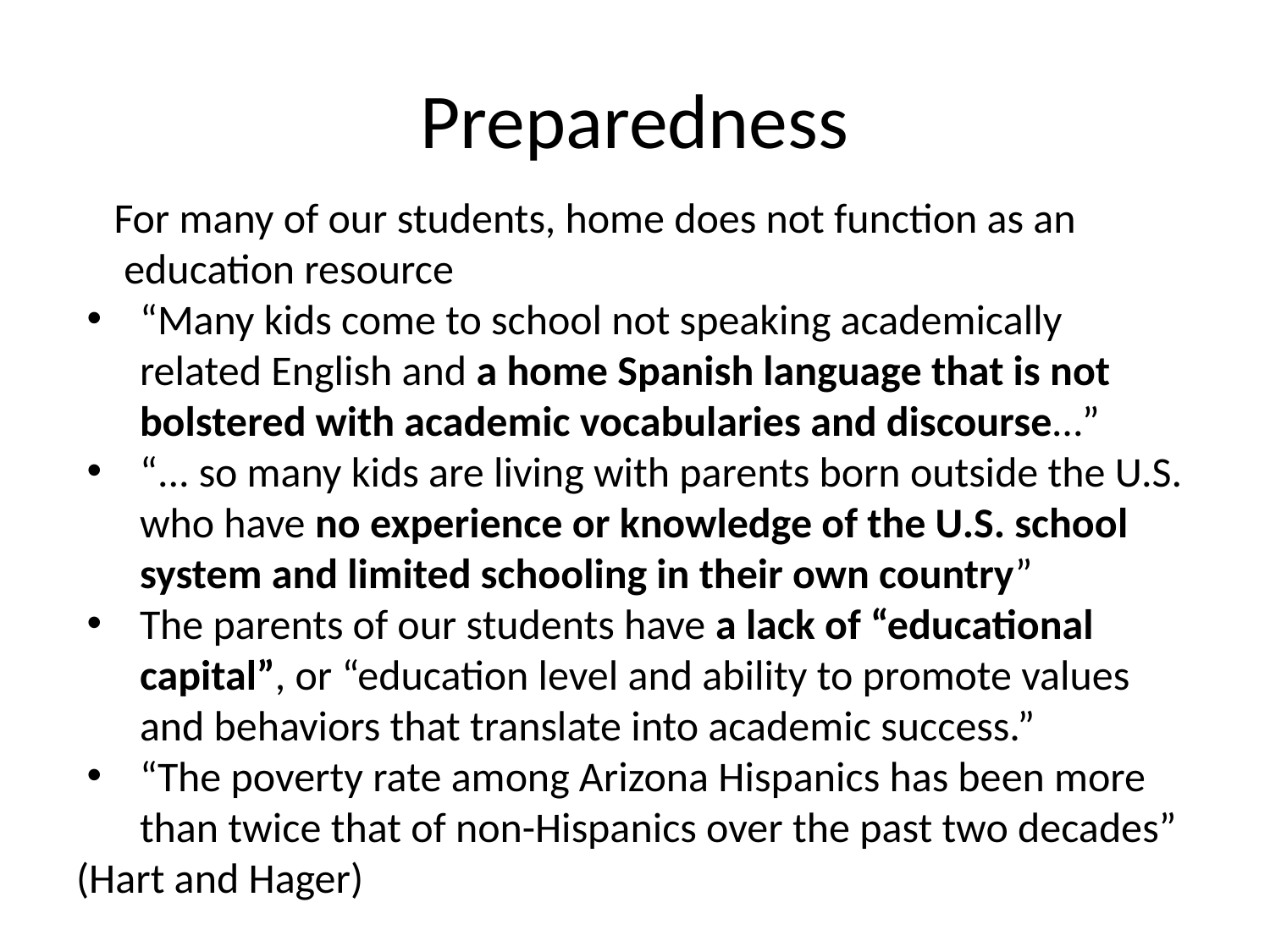

# Preparedness
 For many of our students, home does not function as an education resource
“Many kids come to school not speaking academically related English and a home Spanish language that is not bolstered with academic vocabularies and discourse…”
“... so many kids are living with parents born outside the U.S. who have no experience or knowledge of the U.S. school system and limited schooling in their own country”
The parents of our students have a lack of “educational capital”, or “education level and ability to promote values and behaviors that translate into academic success.”
“The poverty rate among Arizona Hispanics has been more than twice that of non-Hispanics over the past two decades”
(Hart and Hager)